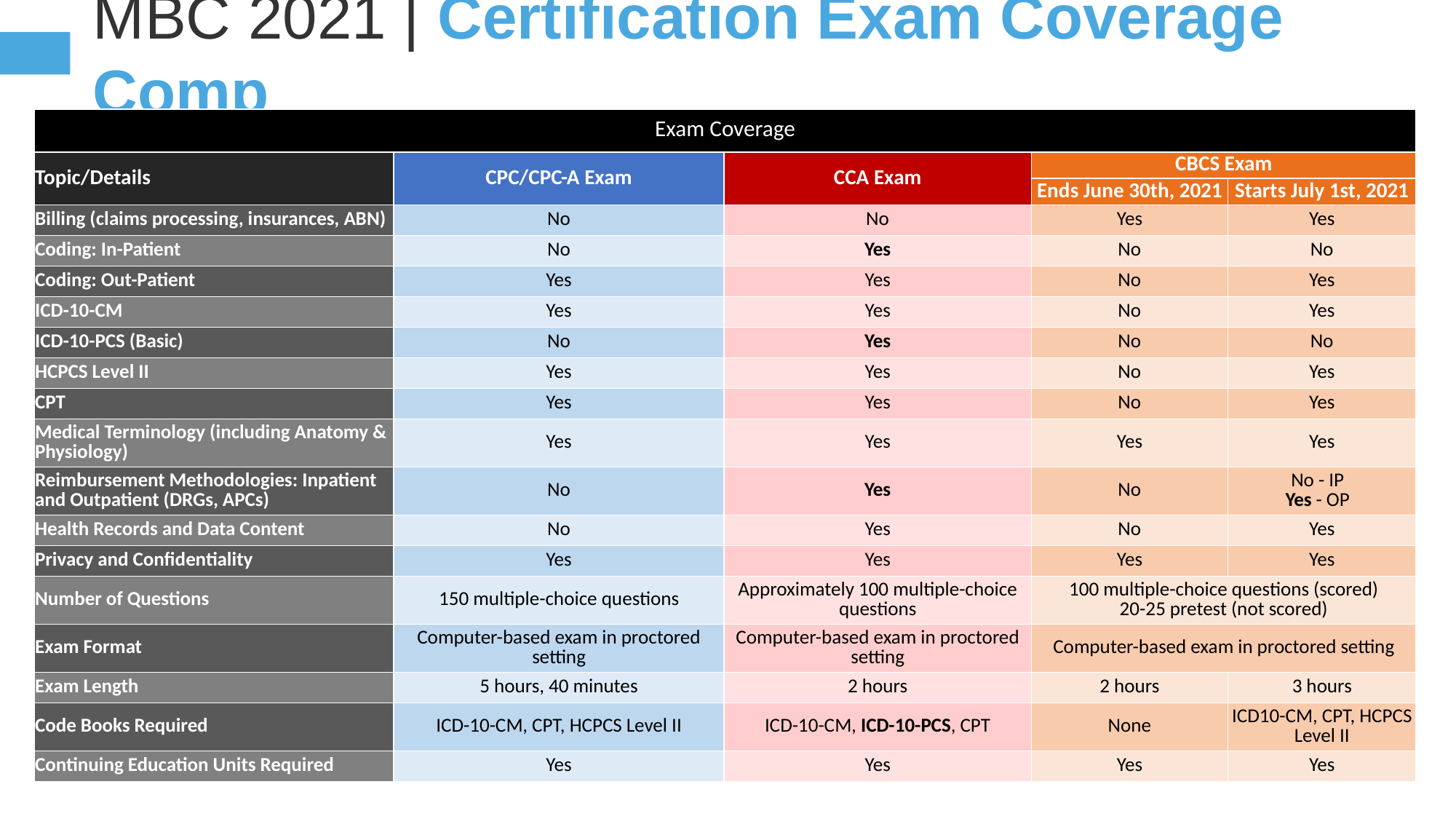

MBC 2021 | Certification Exam Coverage Comp

| Exam Coverage |  |  |  |  |
| --- | --- | --- | --- | --- |
| Topic/Details | CPC/CPC-A Exam | CCA Exam | CBCS Exam |  |
|  |  |  | Ends June 30th, 2021 | Starts July 1st, 2021 |
| Billing (claims processing, insurances, ABN) | No | No | Yes | Yes |
| Coding: In-Patient | No | Yes | No | No |
| Coding: Out-Patient | Yes | Yes | No | Yes |
| ICD-10-CM | Yes | Yes | No | Yes |
| ICD-10-PCS (Basic) | No | Yes | No | No |
| HCPCS Level II | Yes | Yes | No | Yes |
| CPT | Yes | Yes | No | Yes |
| Medical Terminology (including Anatomy & Physiology) | Yes | Yes | Yes | Yes |
| Reimbursement Methodologies: Inpatient and Outpatient (DRGs, APCs) | No | Yes | No | No - IP  Yes - OP |
| Health Records and Data Content | No | Yes | No | Yes |
| Privacy and Confidentiality | Yes | Yes | Yes | Yes |
| Number of Questions | 150 multiple-choice questions | Approximately 100 multiple-choice questions | 100 multiple-choice questions (scored) 20-25 pretest (not scored) |  |
| Exam Format | Computer-based exam in proctored setting | Computer-based exam in proctored setting | Computer-based exam in proctored setting |  |
| Exam Length | 5 hours, 40 minutes | 2 hours | 2 hours | 3 hours |
| Code Books Required | ICD-10-CM, CPT, HCPCS Level II | ICD-10-CM, ICD-10-PCS, CPT | None | ICD10-CM, CPT, HCPCS Level II |
| Continuing Education Units Required | Yes | Yes | Yes | Yes |